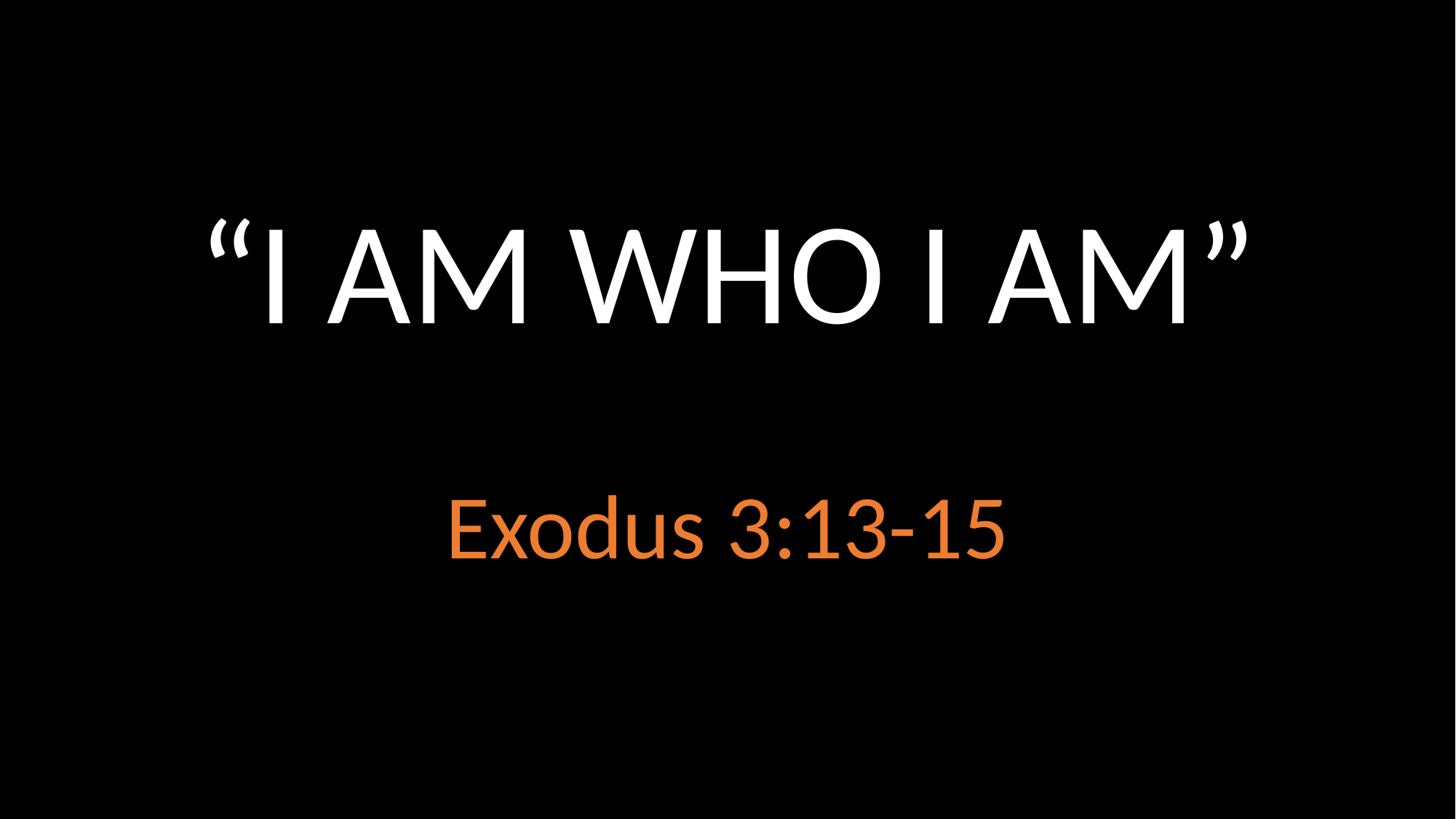

# “I AM WHO I AM”
Exodus 3:13-15